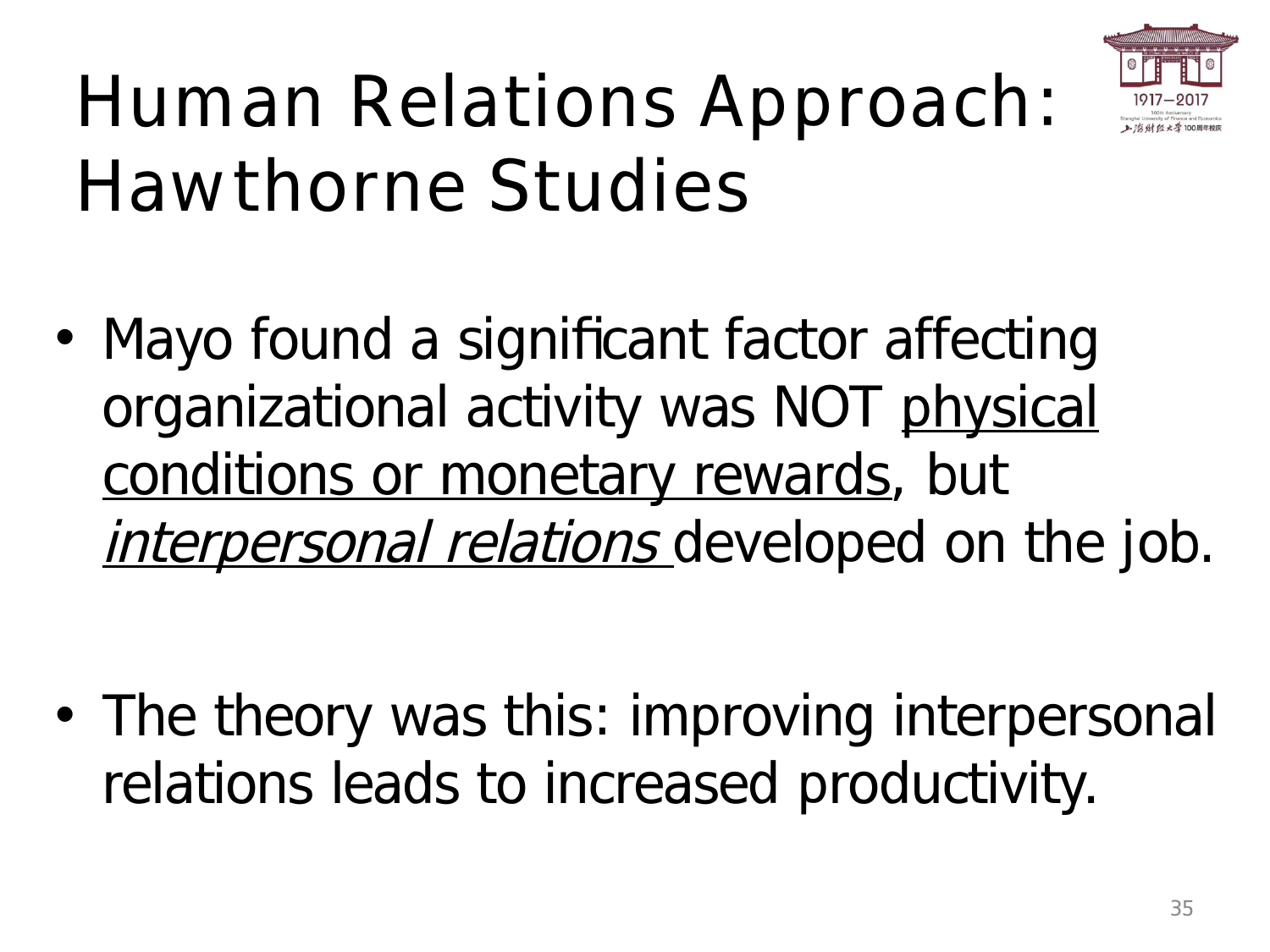

# Human Relations Approach: Hawthorne Studies
Mayo found a significant factor affecting organizational activity was NOT physical conditions or monetary rewards, but interpersonal relations developed on the job.
The theory was this: improving interpersonal relations leads to increased productivity.
35